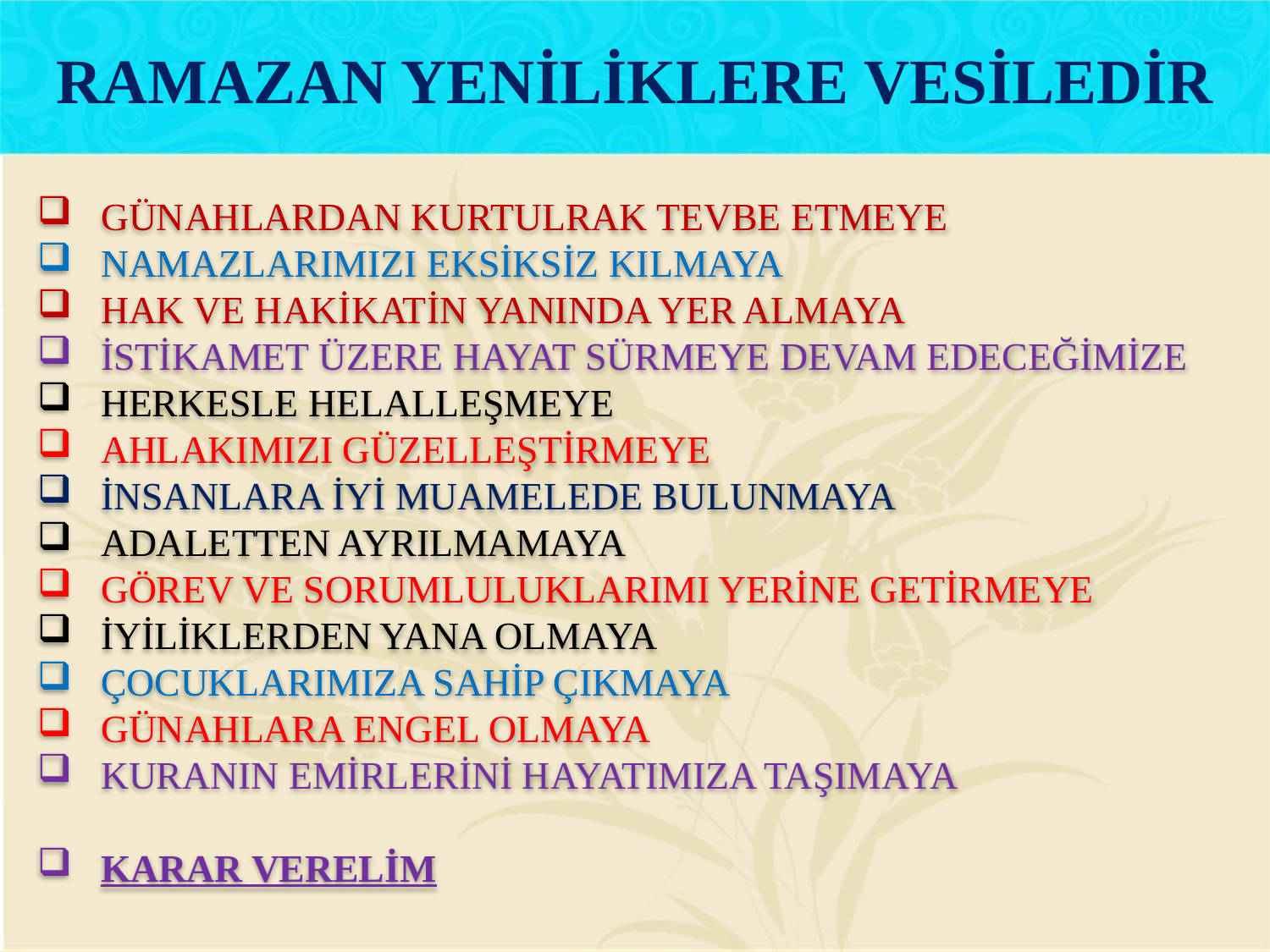

RAMAZAN YENİLİKLERE VESİLEDİR
GÜNAHLARDAN KURTULRAK TEVBE ETMEYE
NAMAZLARIMIZI EKSİKSİZ KILMAYA
HAK VE HAKİKATİN YANINDA YER ALMAYA
İSTİKAMET ÜZERE HAYAT SÜRMEYE DEVAM EDECEĞİMİZE
HERKESLE HELALLEŞMEYE
AHLAKIMIZI GÜZELLEŞTİRMEYE
İNSANLARA İYİ MUAMELEDE BULUNMAYA
ADALETTEN AYRILMAMAYA
GÖREV VE SORUMLULUKLARIMI YERİNE GETİRMEYE
İYİLİKLERDEN YANA OLMAYA
ÇOCUKLARIMIZA SAHİP ÇIKMAYA
GÜNAHLARA ENGEL OLMAYA
KURANIN EMİRLERİNİ HAYATIMIZA TAŞIMAYA

KARAR VERELİM